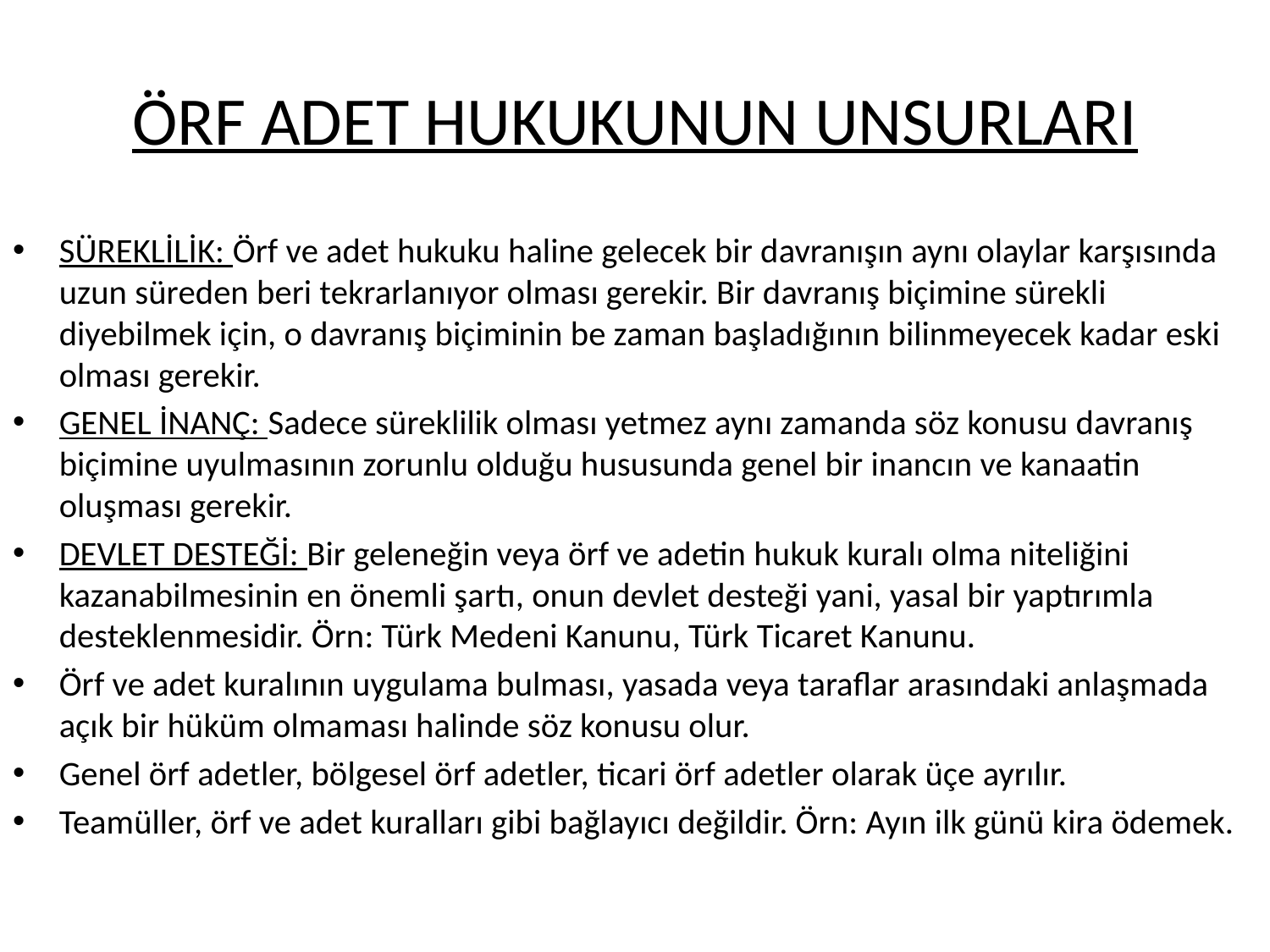

# ÖRF ADET HUKUKUNUN UNSURLARI
SÜREKLİLİK: Örf ve adet hukuku haline gelecek bir davranışın aynı olaylar karşısında uzun süreden beri tekrarlanıyor olması gerekir. Bir davranış biçimine sürekli diyebilmek için, o davranış biçiminin be zaman başladığının bilinmeyecek kadar eski olması gerekir.
GENEL İNANÇ: Sadece süreklilik olması yetmez aynı zamanda söz konusu davranış biçimine uyulmasının zorunlu olduğu hususunda genel bir inancın ve kanaatin oluşması gerekir.
DEVLET DESTEĞİ: Bir geleneğin veya örf ve adetin hukuk kuralı olma niteliğini kazanabilmesinin en önemli şartı, onun devlet desteği yani, yasal bir yaptırımla desteklenmesidir. Örn: Türk Medeni Kanunu, Türk Ticaret Kanunu.
Örf ve adet kuralının uygulama bulması, yasada veya taraflar arasındaki anlaşmada açık bir hüküm olmaması halinde söz konusu olur.
Genel örf adetler, bölgesel örf adetler, ticari örf adetler olarak üçe ayrılır.
Teamüller, örf ve adet kuralları gibi bağlayıcı değildir. Örn: Ayın ilk günü kira ödemek.